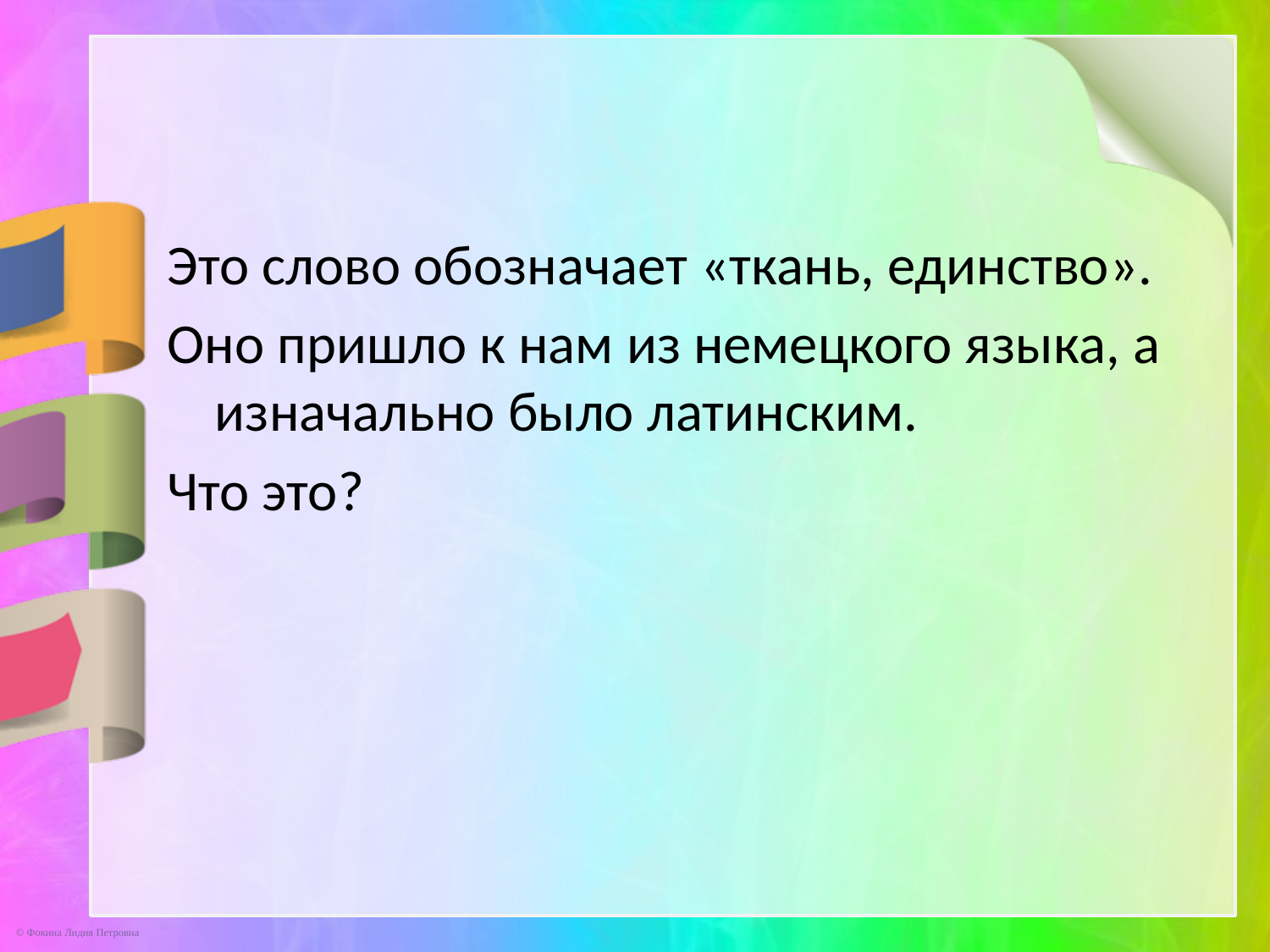

Это слово обозначает «ткань, единство».
Оно пришло к нам из немецкого языка, а изначально было латинским.
Что это?